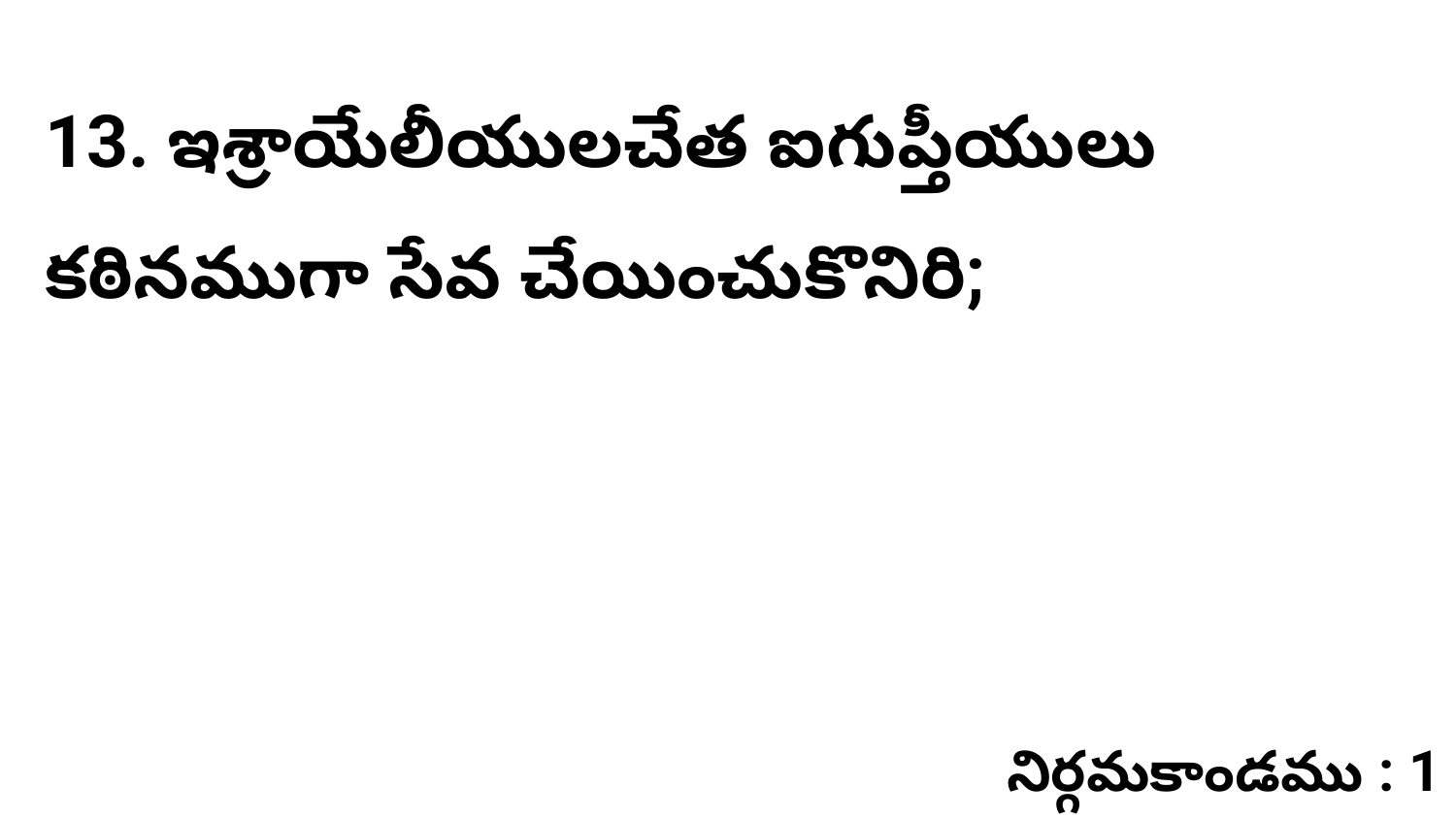

13. ఇశ్రాయేలీయులచేత ఐగుప్తీయులు కఠినముగా సేవ చేయించుకొనిరి;
నిర్గమకాండము : 1